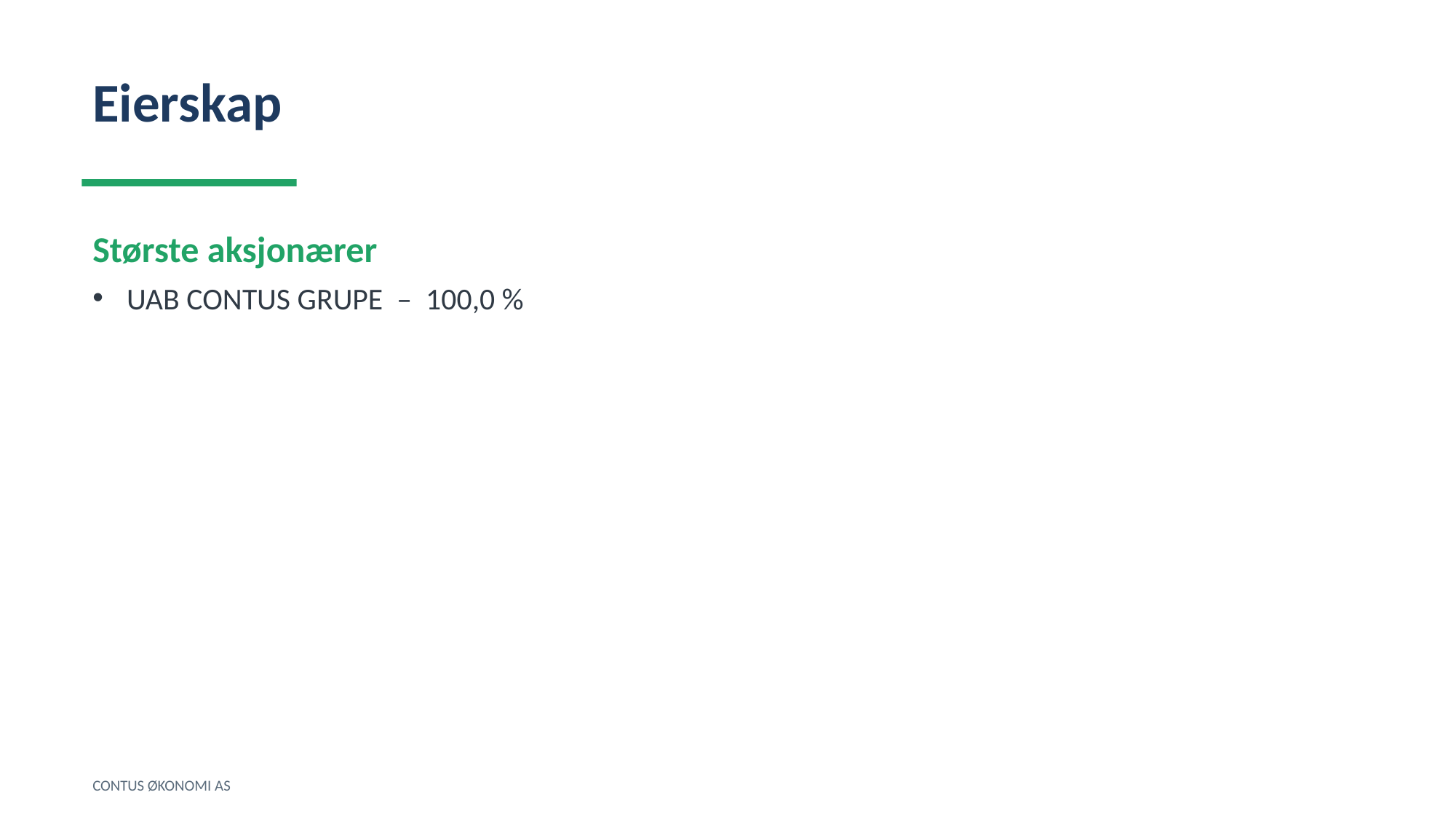

Eierskap

Største aksjonærer
UAB CONTUS GRUPE  –  100,0 %
CONTUS ØKONOMI AS